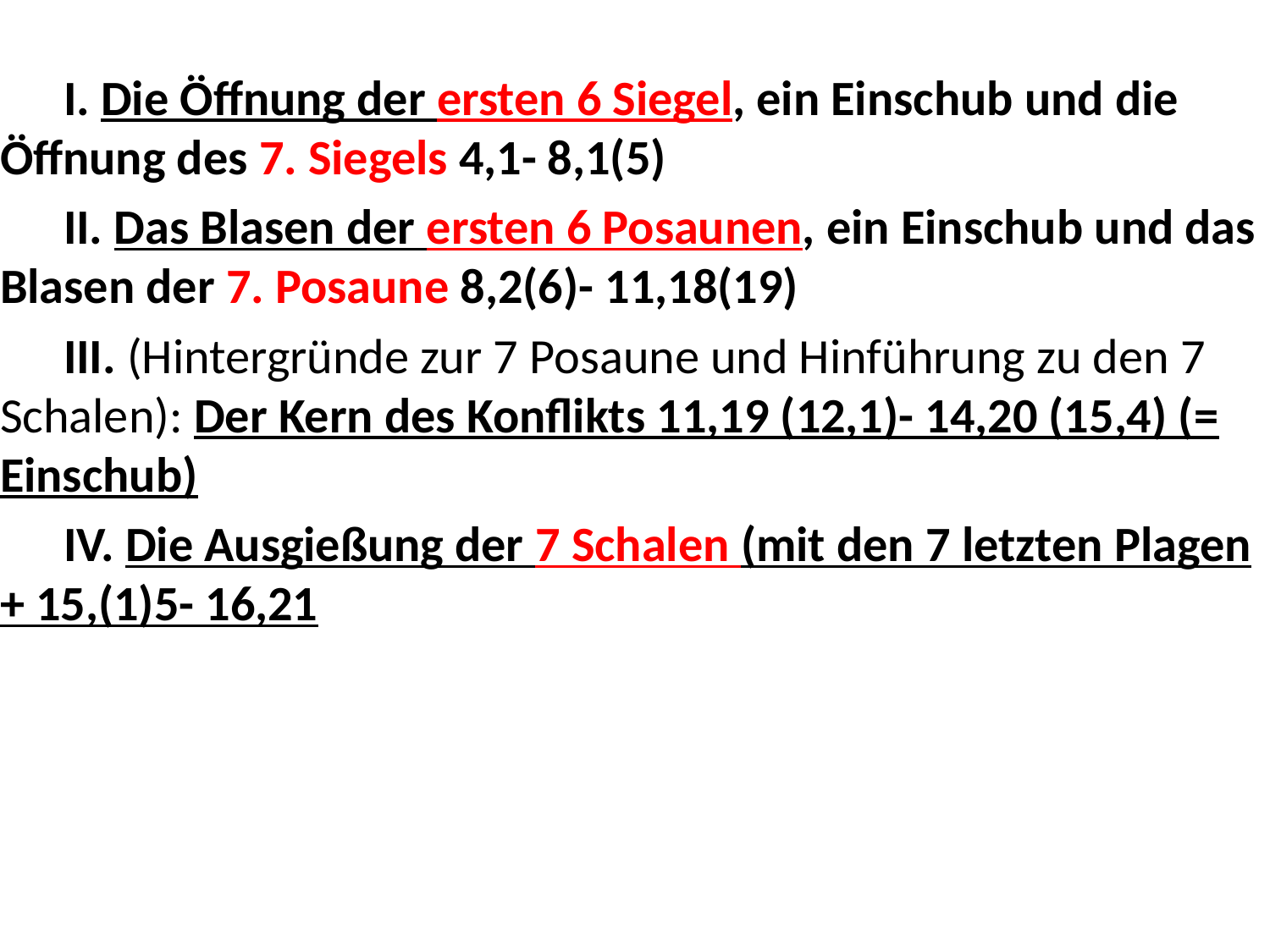

I. Die Öffnung der ersten 6 Siegel, ein Einschub und die Öffnung des 7. Siegels 4,1- 8,1(5)
II. Das Blasen der ersten 6 Posaunen, ein Einschub und das Blasen der 7. Posaune 8,2(6)- 11,18(19)
III. (Hintergründe zur 7 Posaune und Hinführung zu den 7 Schalen): Der Kern des Konflikts 11,19 (12,1)- 14,20 (15,4) (= Einschub)
IV. Die Ausgießung der 7 Schalen (mit den 7 letzten Plagen + 15,(1)5- 16,21